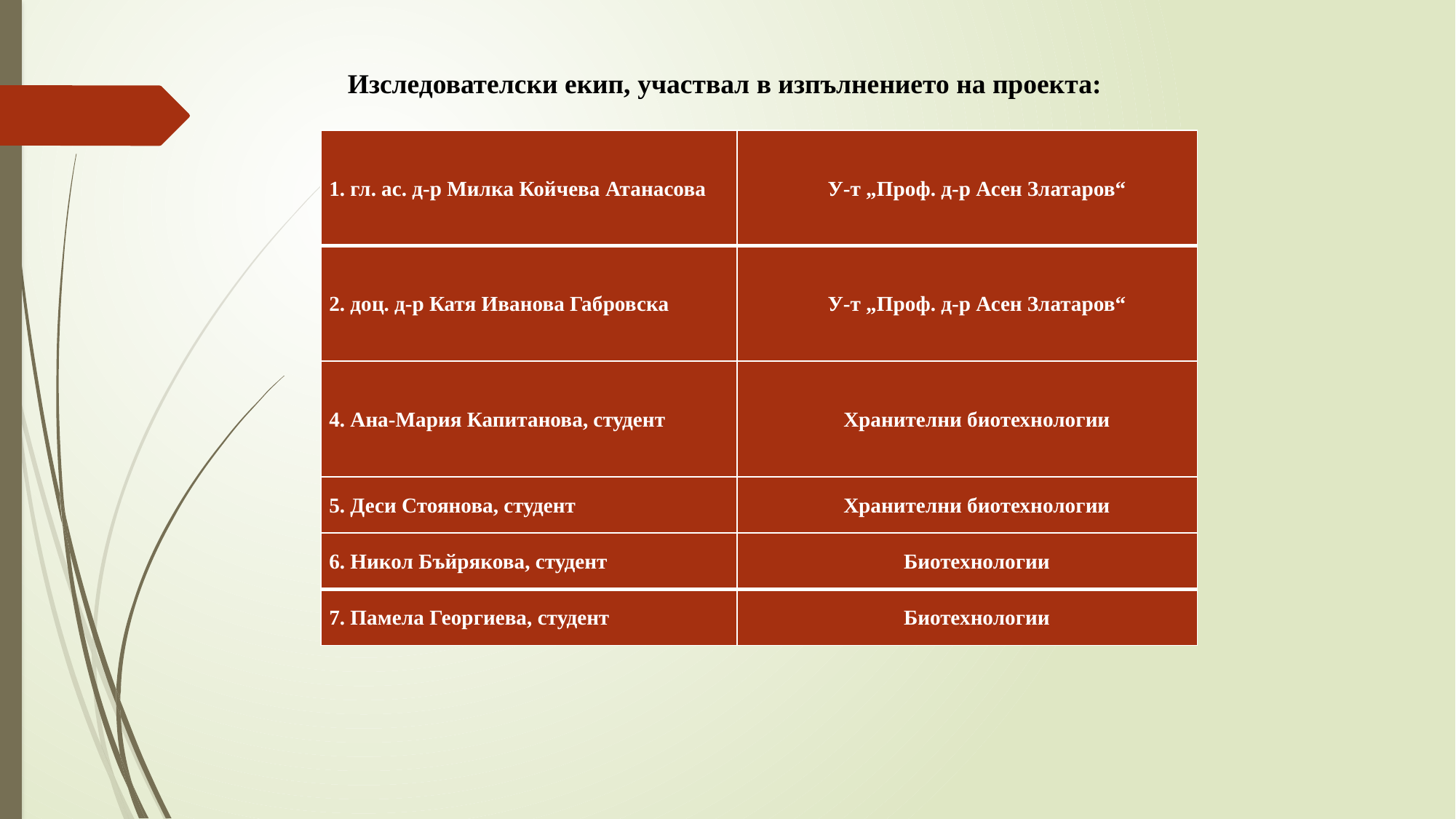

Изследователски екип, участвал в изпълнението на проекта:
| 1. гл. ас. д-р Милка Койчева Атанасова | У-т „Проф. д-р Асен Златаров“ |
| --- | --- |
| 2. доц. д-р Катя Иванова Габровска | У-т „Проф. д-р Асен Златаров“ |
| 4. Ана-Мария Капитанова, студент | Хранителни биотехнологии |
| 5. Деси Стоянова, студент | Хранителни биотехнологии |
| 6. Никол Бъйрякова, студент | Биотехнологии |
| 7. Памела Георгиева, студент | Биотехнологии |